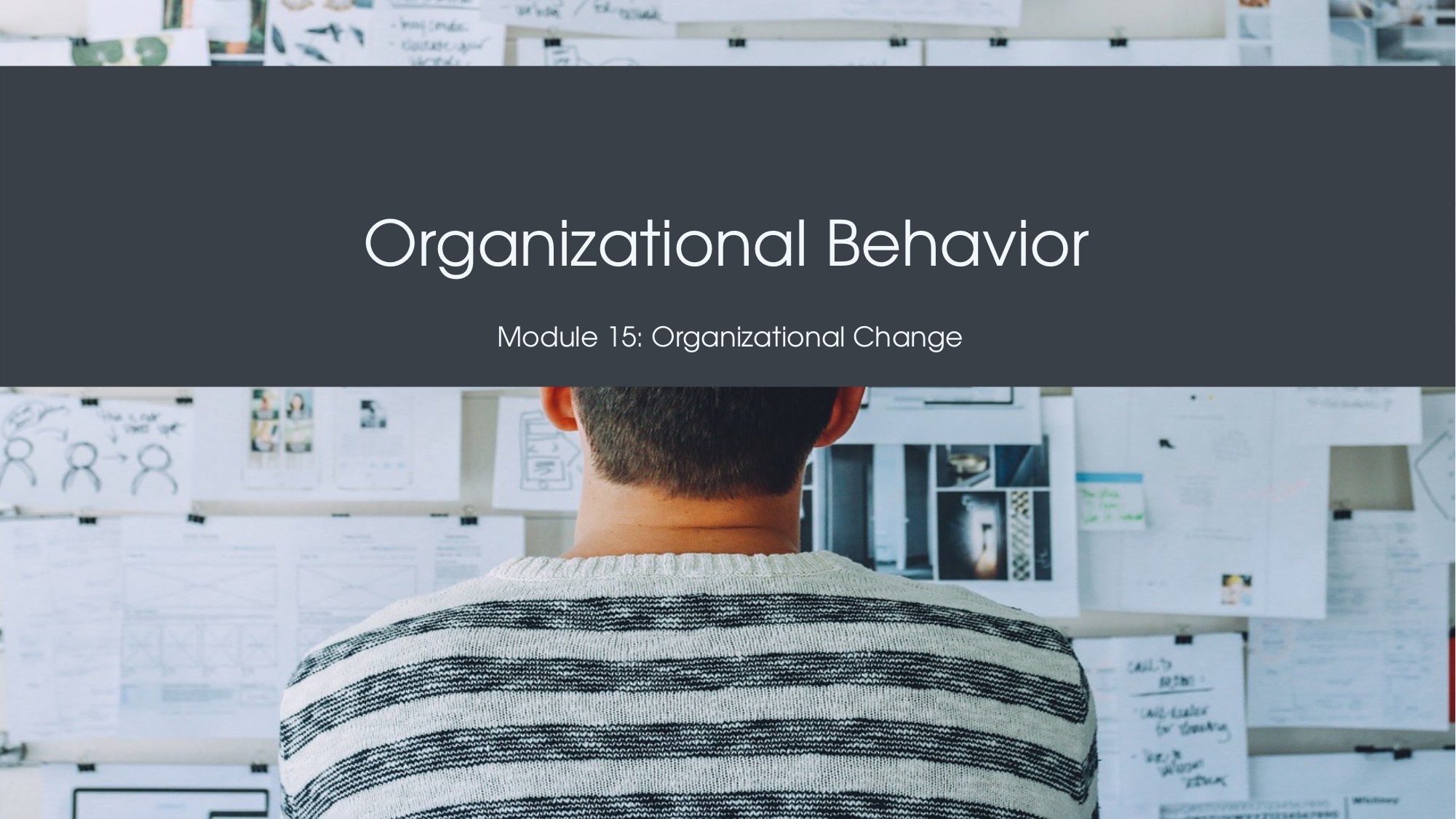

# Organizational Behavior
Module 15: Organizational Change